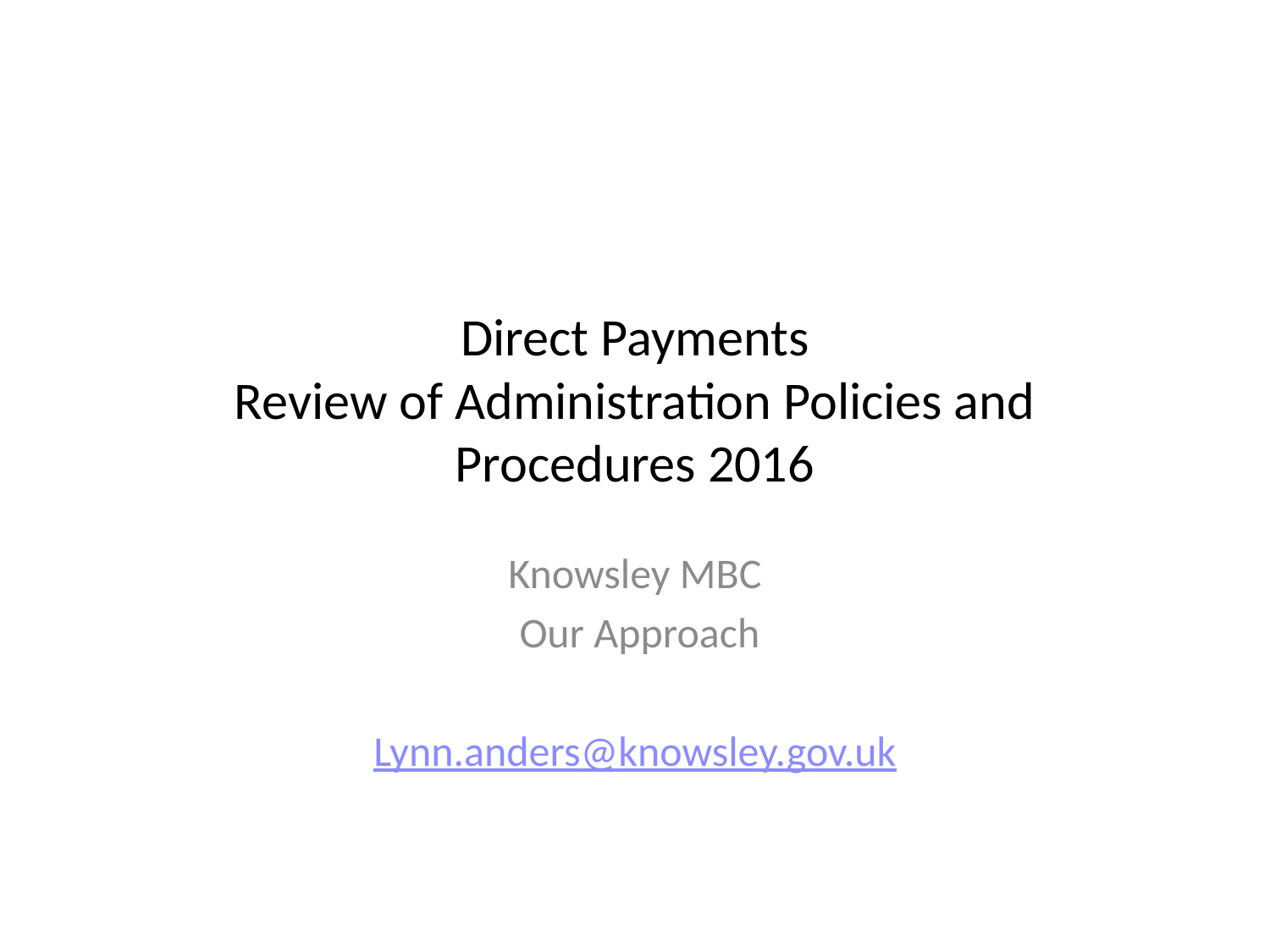

# Direct Payments Review of Administration Policies and Procedures 2016
 Knowsley MBC
 Our Approach

Lynn.anders@knowsley.gov.uk